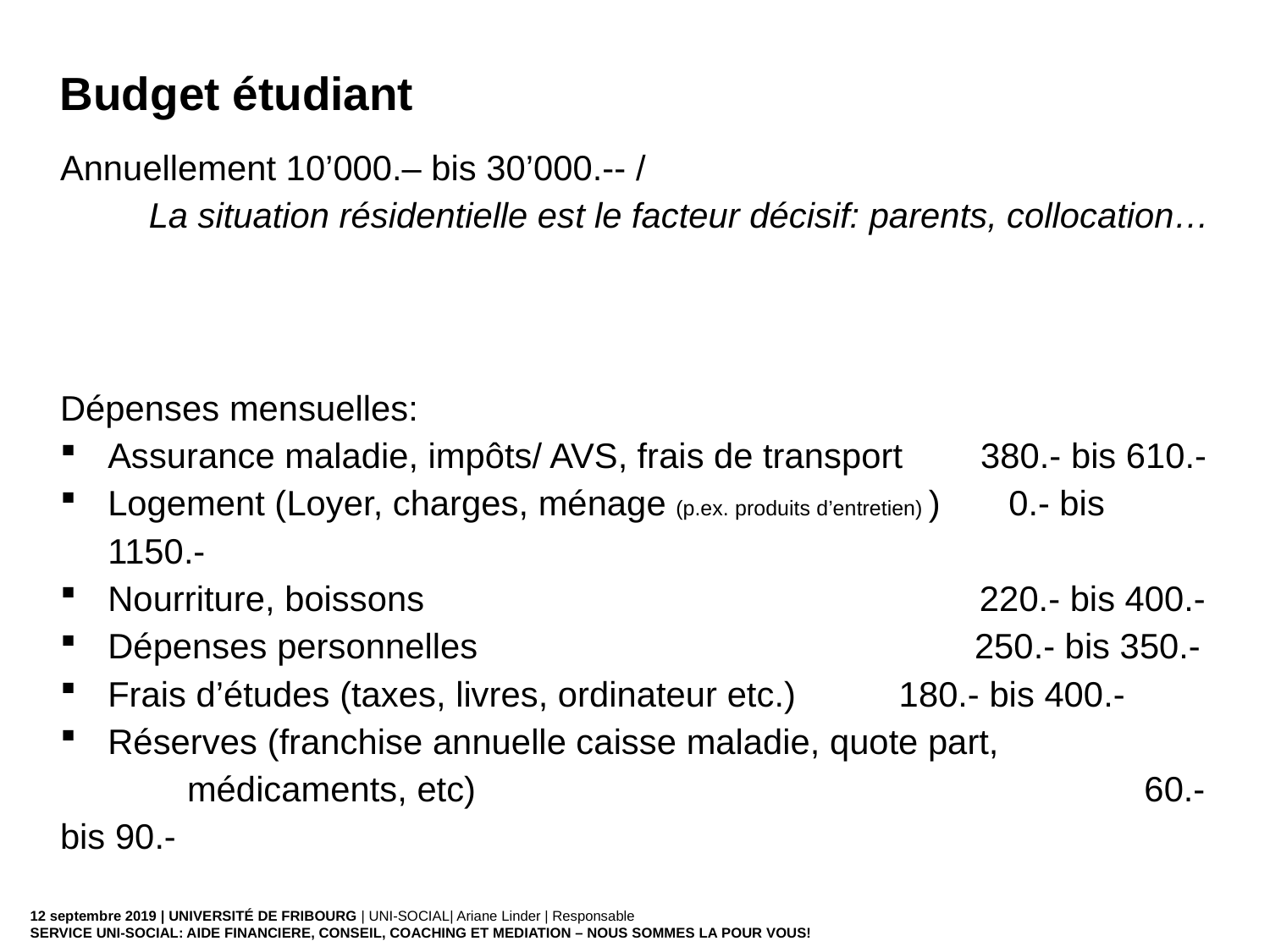

# Budget étudiant
Annuellement 10’000.– bis 30’000.-- /
La situation résidentielle est le facteur décisif: parents, collocation…

Dépenses mensuelles:
Assurance maladie, impôts/ AVS, frais de transport        380.- bis 610.-
Logement (Loyer, charges, ménage (p.ex. produits d’entretien) )       0.- bis 1150.-
Nourriture, boissons                                                         220.- bis 400.-
Dépenses personnelles                                                   250.- bis 350.-
Frais d’études (taxes, livres, ordinateur etc.)     	   180.- bis 400.-
Réserves (franchise annuelle caisse maladie, quote part,
	médicaments, etc)                                        		       60.- bis 90.-